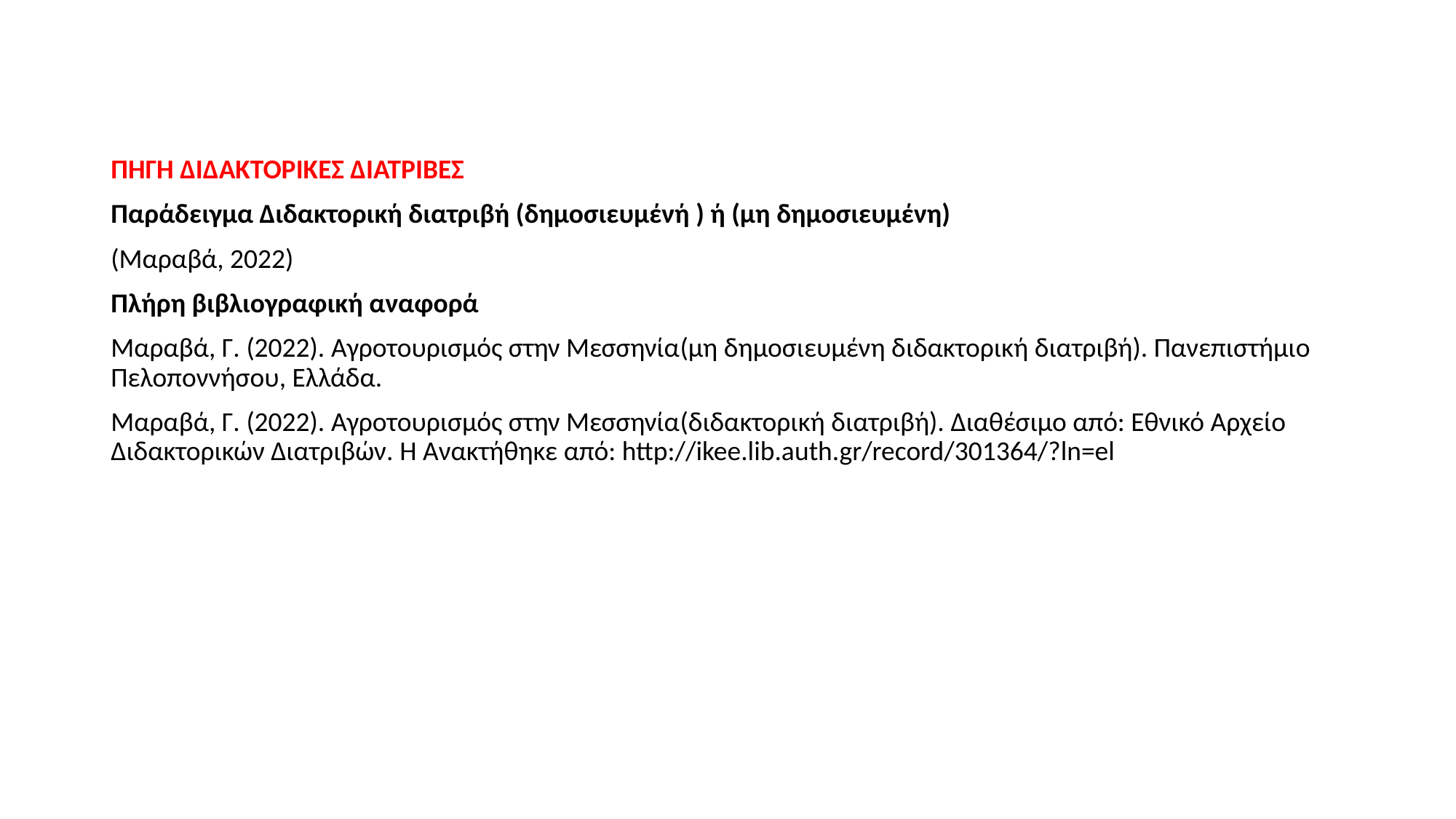

ΠΗΓΗ ΔΙΔΑΚΤΟΡΙΚΕΣ ΔΙΑΤΡΙΒΕΣ
Παράδειγμα Διδακτορική διατριβή (δημοσιευμένή ) ή (μη δημοσιευμένη)
(Μαραβά, 2022)
Πλήρη βιβλιογραφική αναφορά
Μαραβά, Γ. (2022). Αγροτουρισμός στην Μεσσηνία(μη δημοσιευμένη διδακτορική διατριβή). Πανεπιστήμιο Πελοποννήσου, Ελλάδα.
Μαραβά, Γ. (2022). Αγροτουρισμός στην Μεσσηνία(διδακτορική διατριβή). Διαθέσιμο από: Εθνικό Αρχείο Διδακτορικών Διατριβών. Ή Ανακτήθηκε από: http://ikee.lib.auth.gr/record/301364/?ln=el